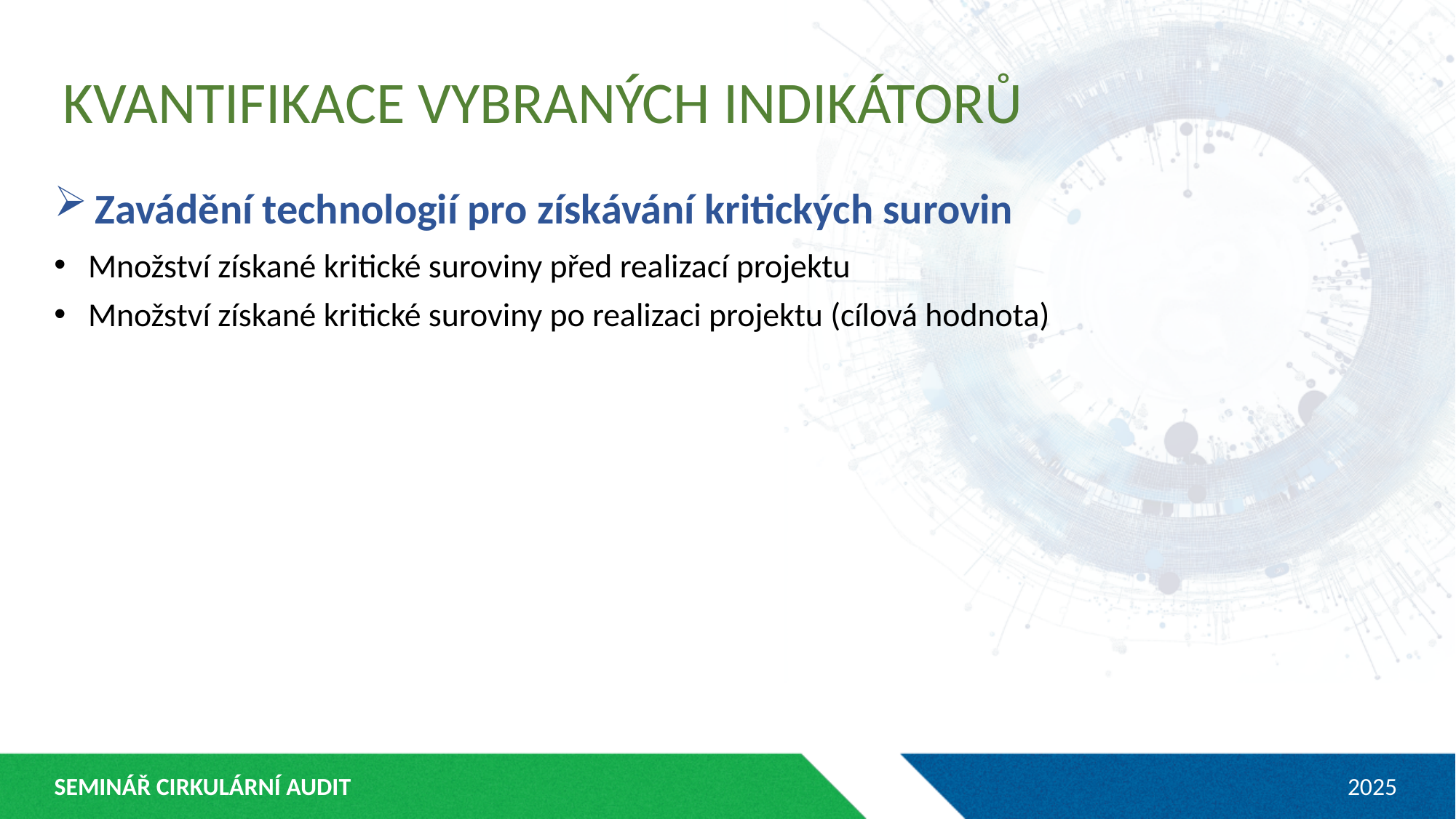

KVANTIFIKACE VYBRANÝCH INDIKÁTORŮ
Zavádění technologií pro získávání kritických surovin
Množství získané kritické suroviny před realizací projektu
Množství získané kritické suroviny po realizaci projektu (cílová hodnota)

SEMINÁŘ CIRKULÁRNÍ AUDIT
2025